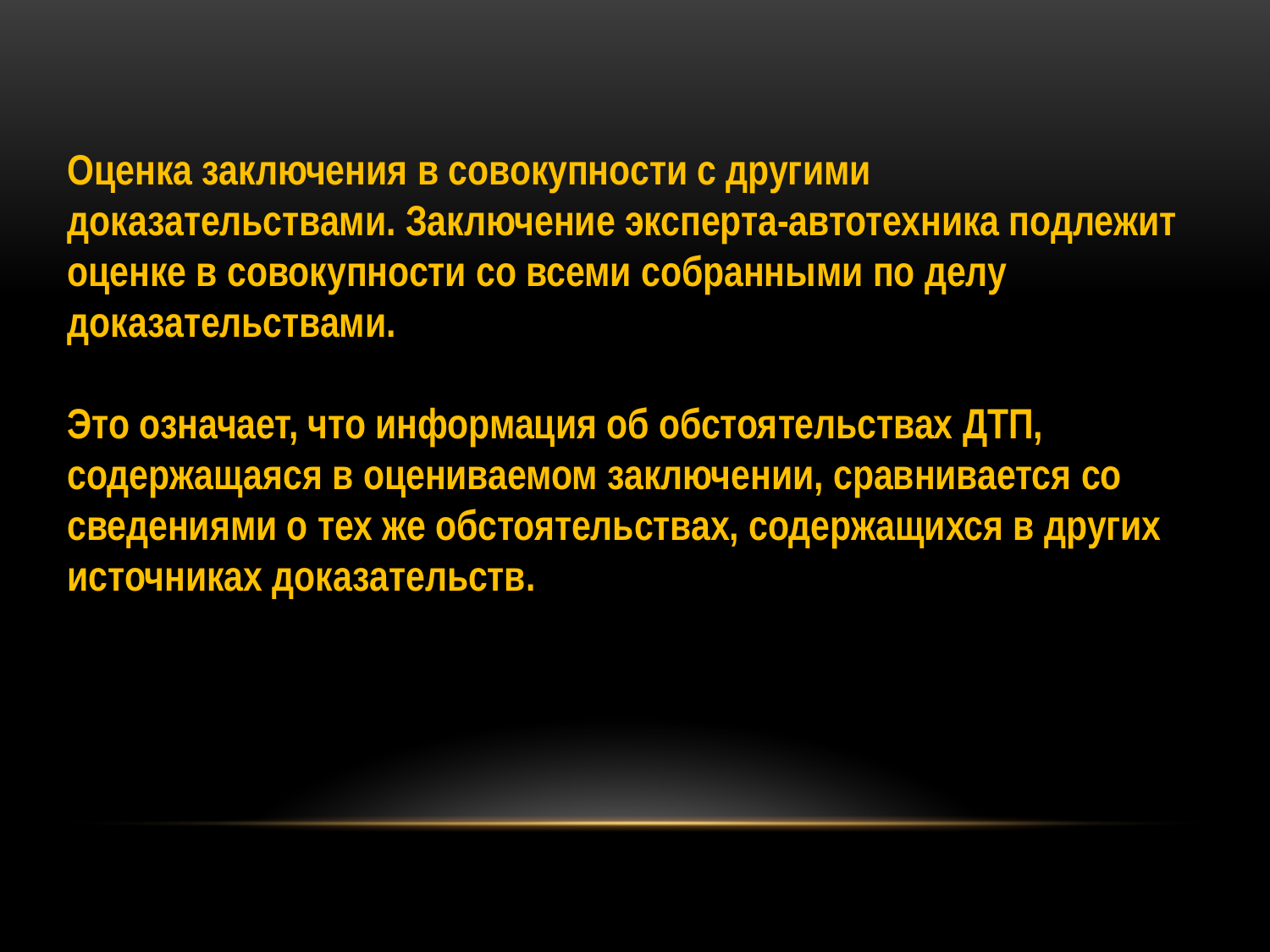

Оценка заключения в совокупности с другими доказательствами. Заключение эксперта-автотехника подлежит оценке в совокупности со всеми собранными по делу доказательствами.

Это означает, что информация об обстоятельствах ДТП, содержащаяся в оцениваемом заключении, сравнивается со сведениями о тех же обстоятельствах, содержащихся в других источниках доказательств.